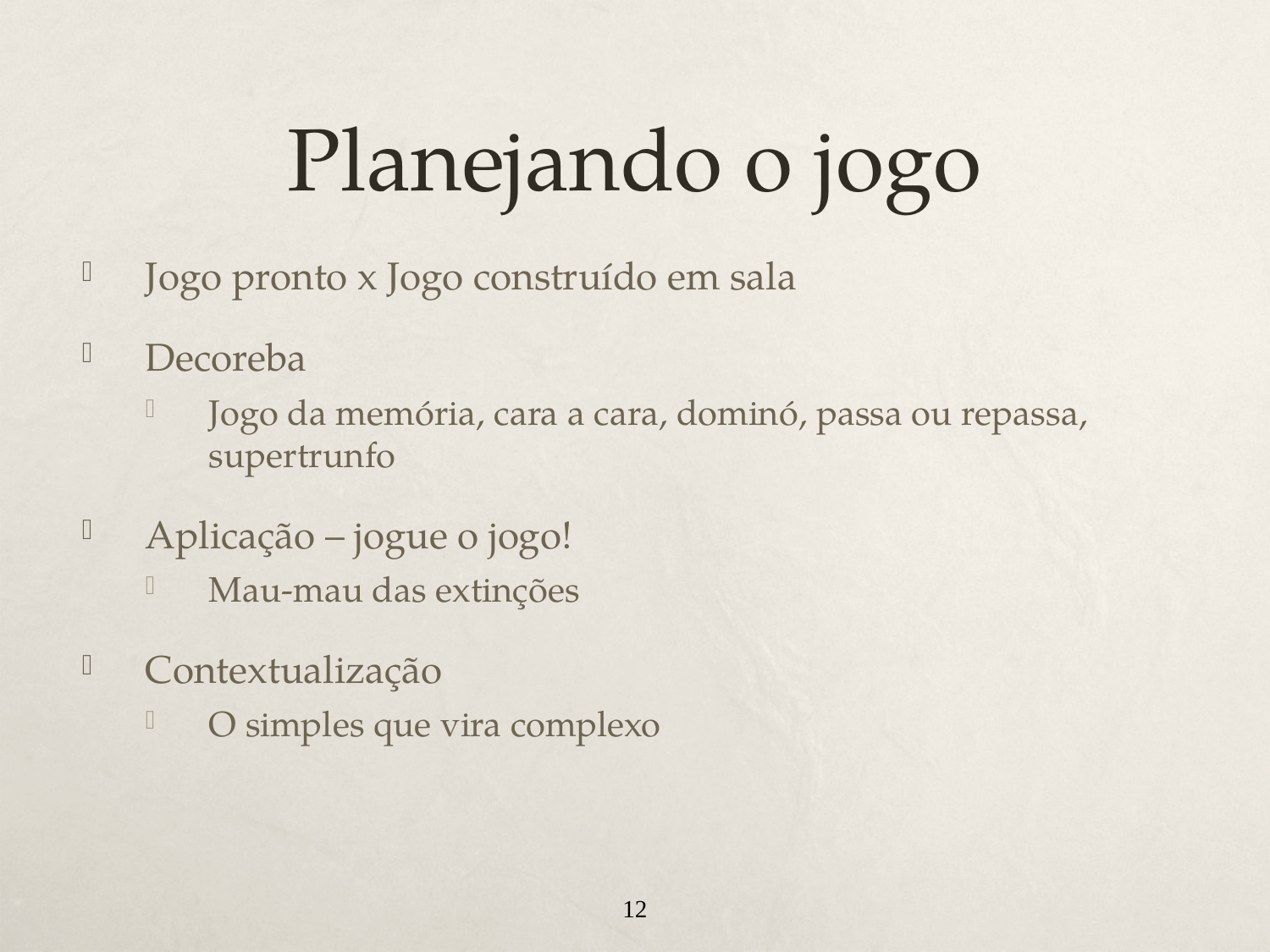

# Planejando o jogo
Jogo pronto x Jogo construído em sala
Decoreba
Jogo da memória, cara a cara, dominó, passa ou repassa, supertrunfo
Aplicação – jogue o jogo!
Mau-mau das extinções
Contextualização
O simples que vira complexo
12